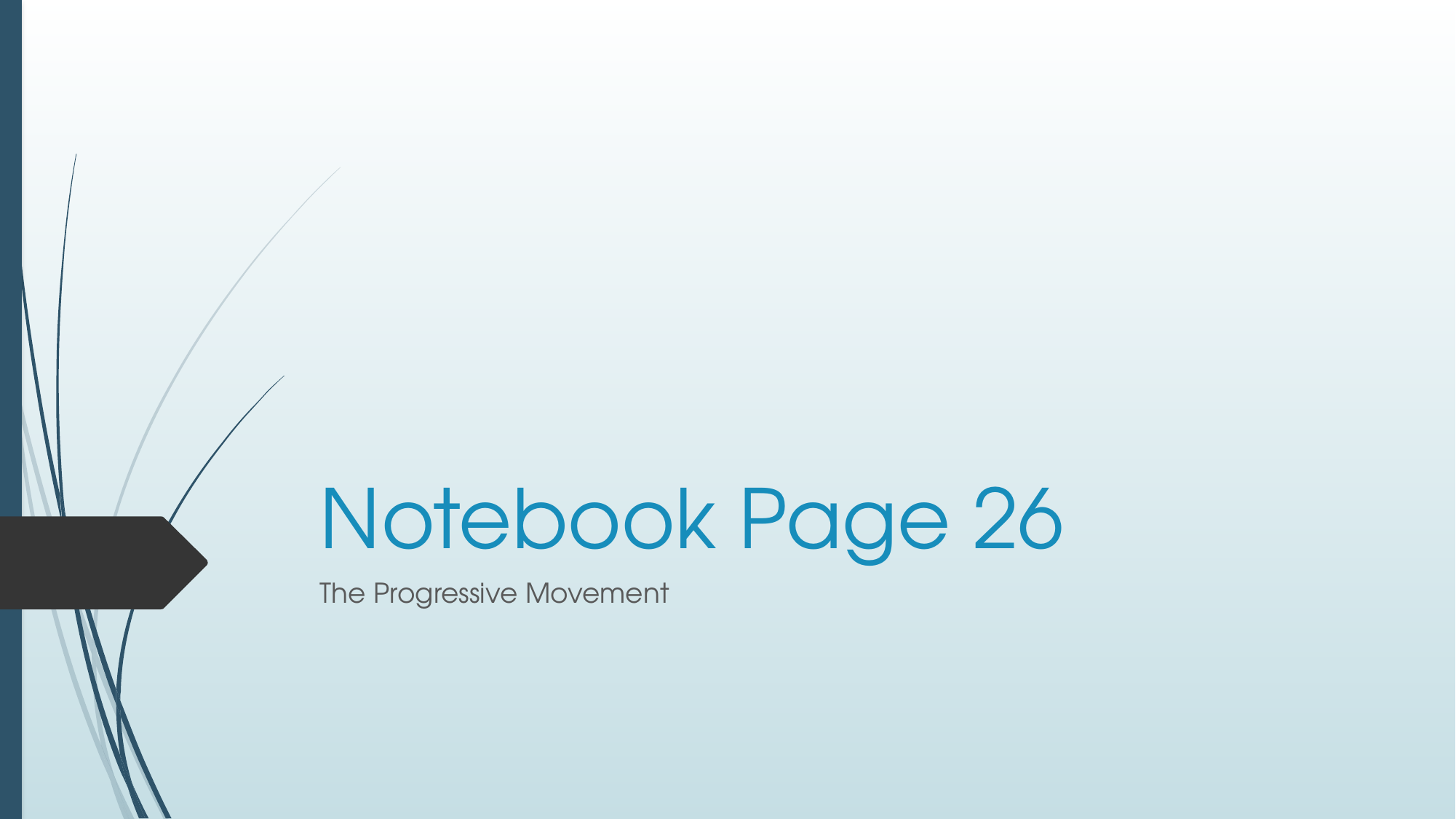

# Notebook Page 26
The Progressive Movement